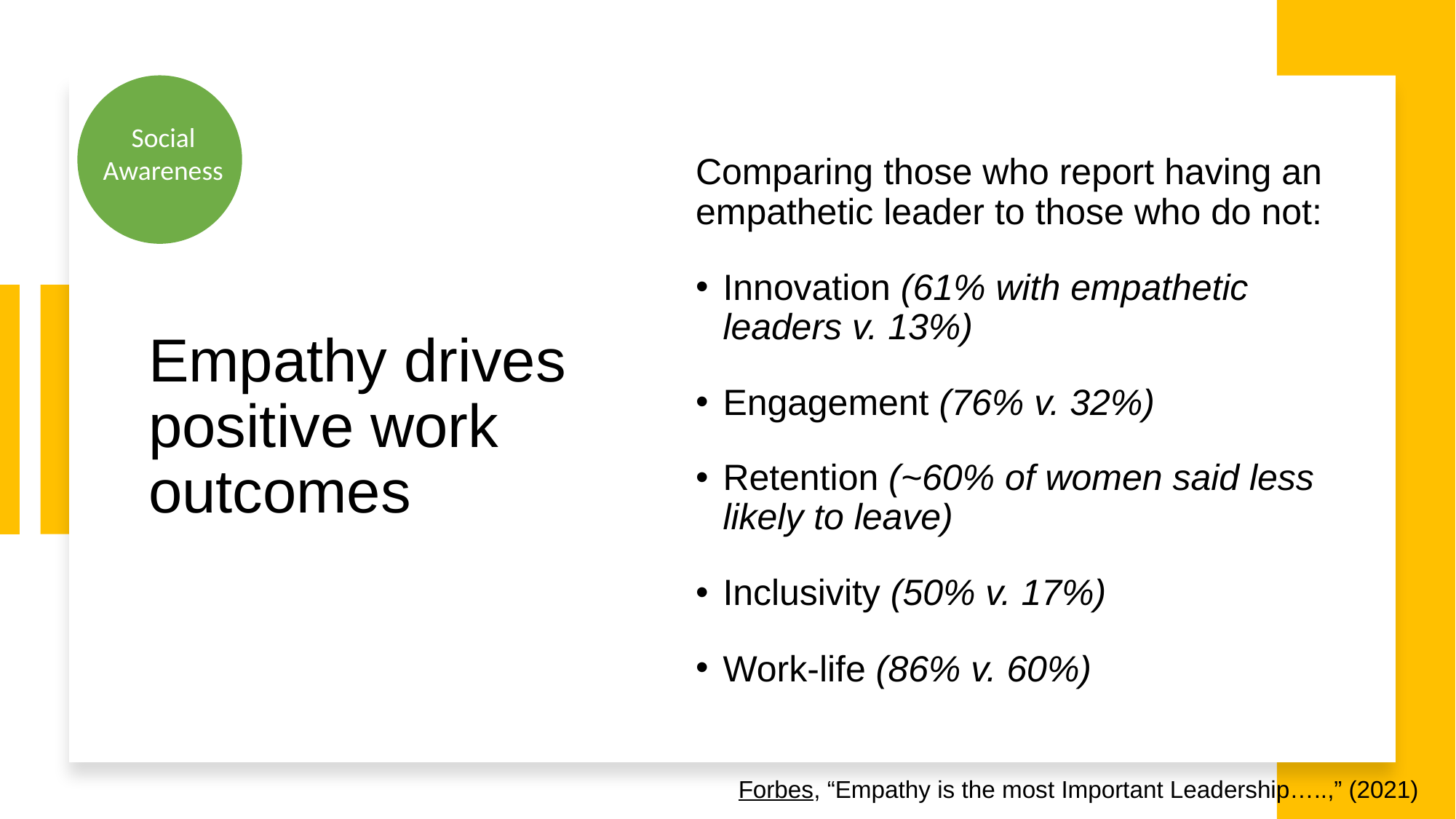

Social Awareness
# Empathy drives positive work outcomes
Comparing those who report having an empathetic leader to those who do not:
Innovation (61% with empathetic leaders v. 13%)
Engagement (76% v. 32%)
Retention (~60% of women said less likely to leave)
Inclusivity (50% v. 17%)
Work-life (86% v. 60%)

Forbes, “Empathy is the most Important Leadership…..,” (2021)